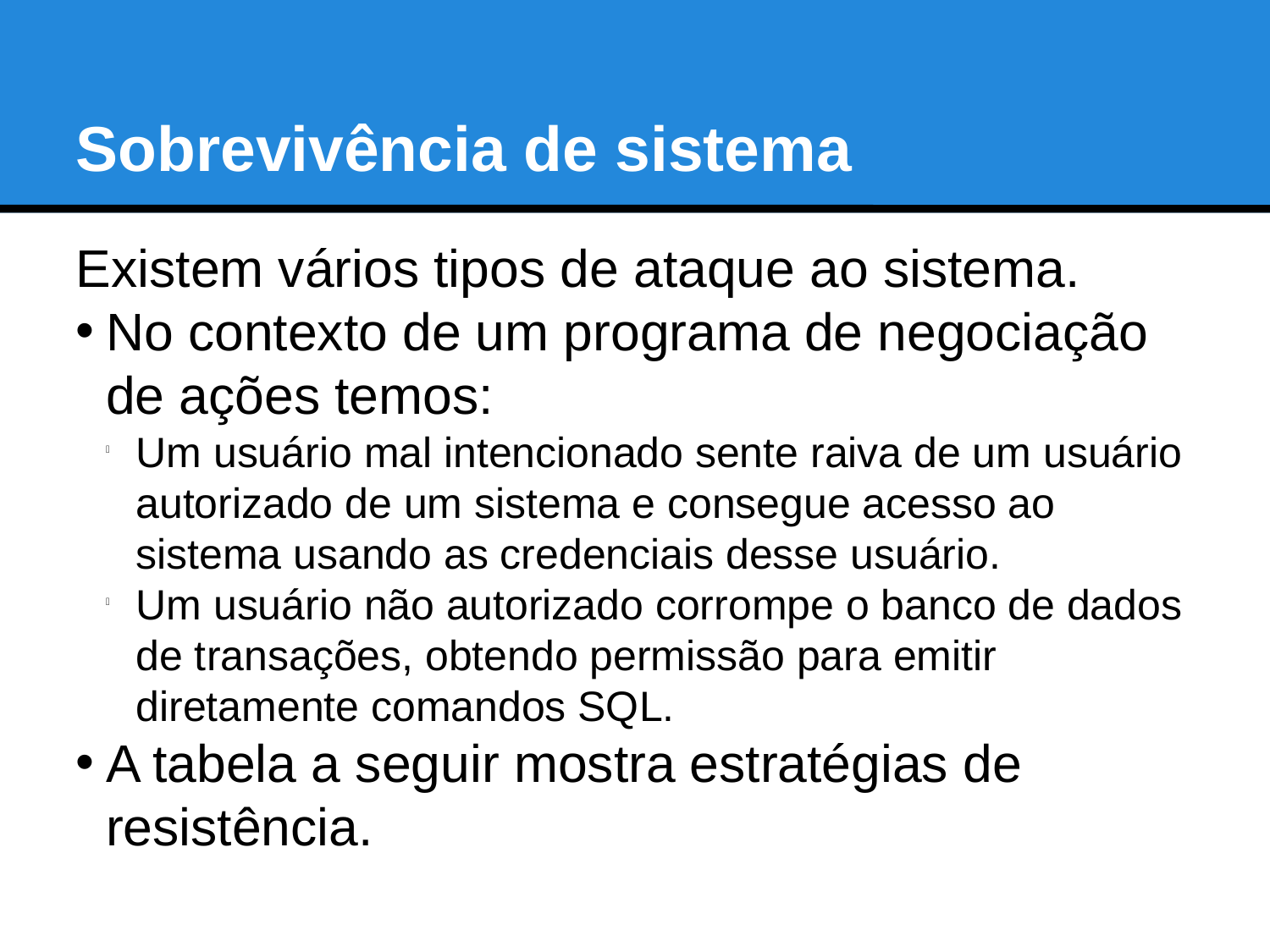

Sobrevivência de sistema
Existem vários tipos de ataque ao sistema.
No contexto de um programa de negociação de ações temos:
Um usuário mal intencionado sente raiva de um usuário autorizado de um sistema e consegue acesso ao sistema usando as credenciais desse usuário.
Um usuário não autorizado corrompe o banco de dados de transações, obtendo permissão para emitir diretamente comandos SQL.
A tabela a seguir mostra estratégias de resistência.